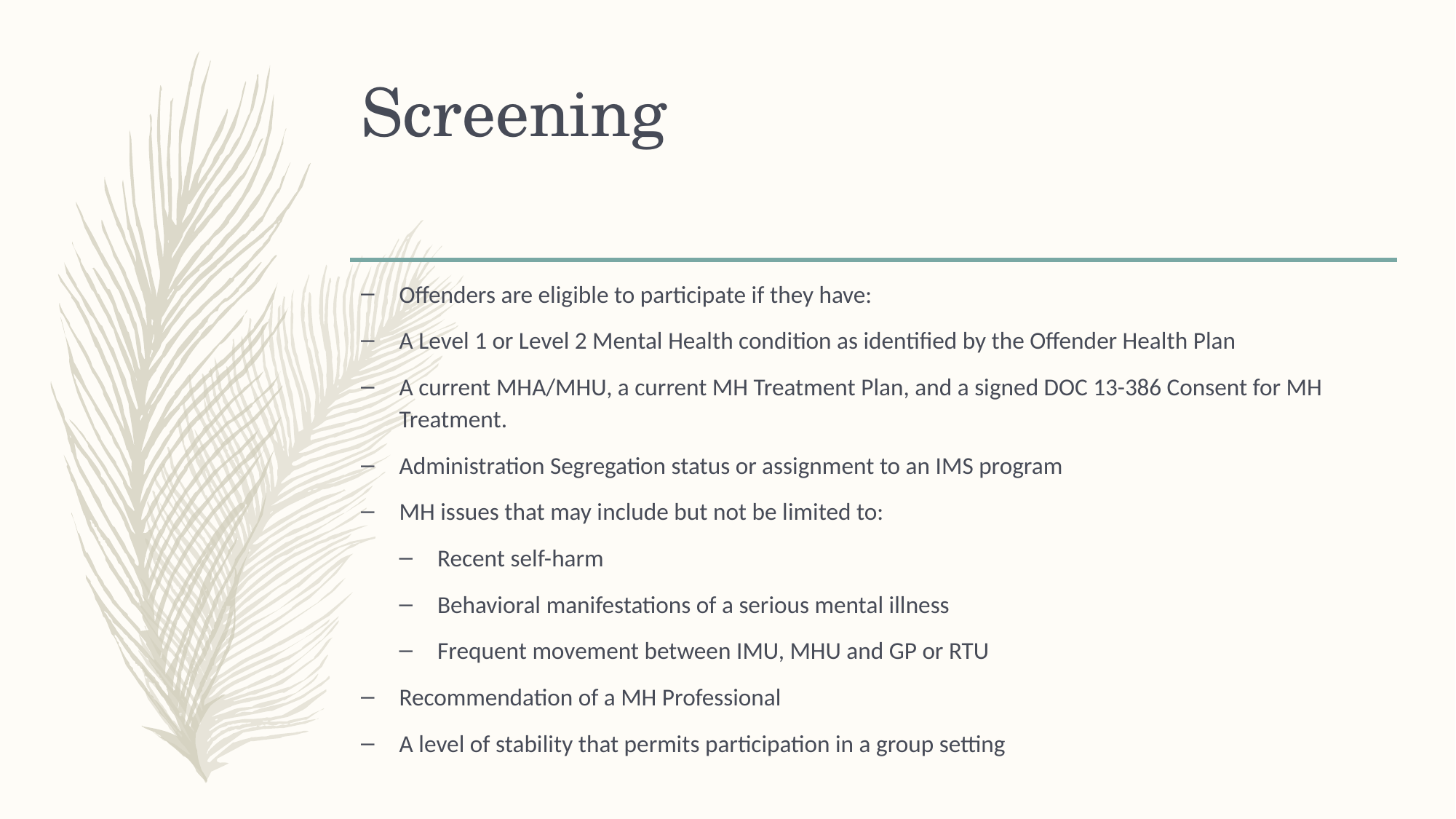

# Screening
Offenders are eligible to participate if they have:
A Level 1 or Level 2 Mental Health condition as identified by the Offender Health Plan
A current MHA/MHU, a current MH Treatment Plan, and a signed DOC 13-386 Consent for MH Treatment.
Administration Segregation status or assignment to an IMS program
MH issues that may include but not be limited to:
Recent self-harm
Behavioral manifestations of a serious mental illness
Frequent movement between IMU, MHU and GP or RTU
Recommendation of a MH Professional
A level of stability that permits participation in a group setting